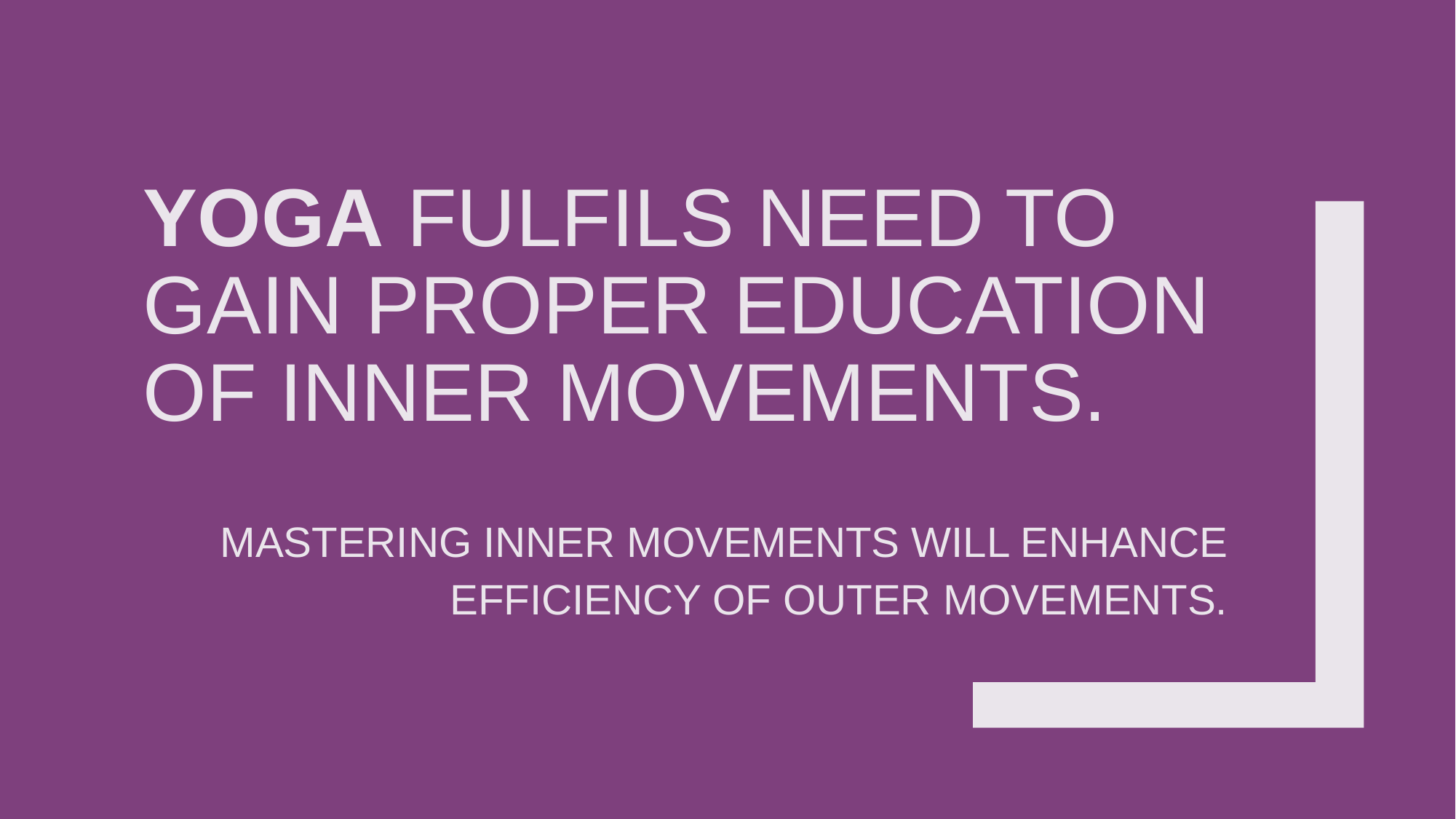

# YOGA FULFILS NEED TO GAIN PROPER EDUCATION OF INNER MOVEMENTS.
MASTERING INNER MOVEMENTS WILL ENHANCE EFFICIENCY OF OUTER MOVEMENTS.